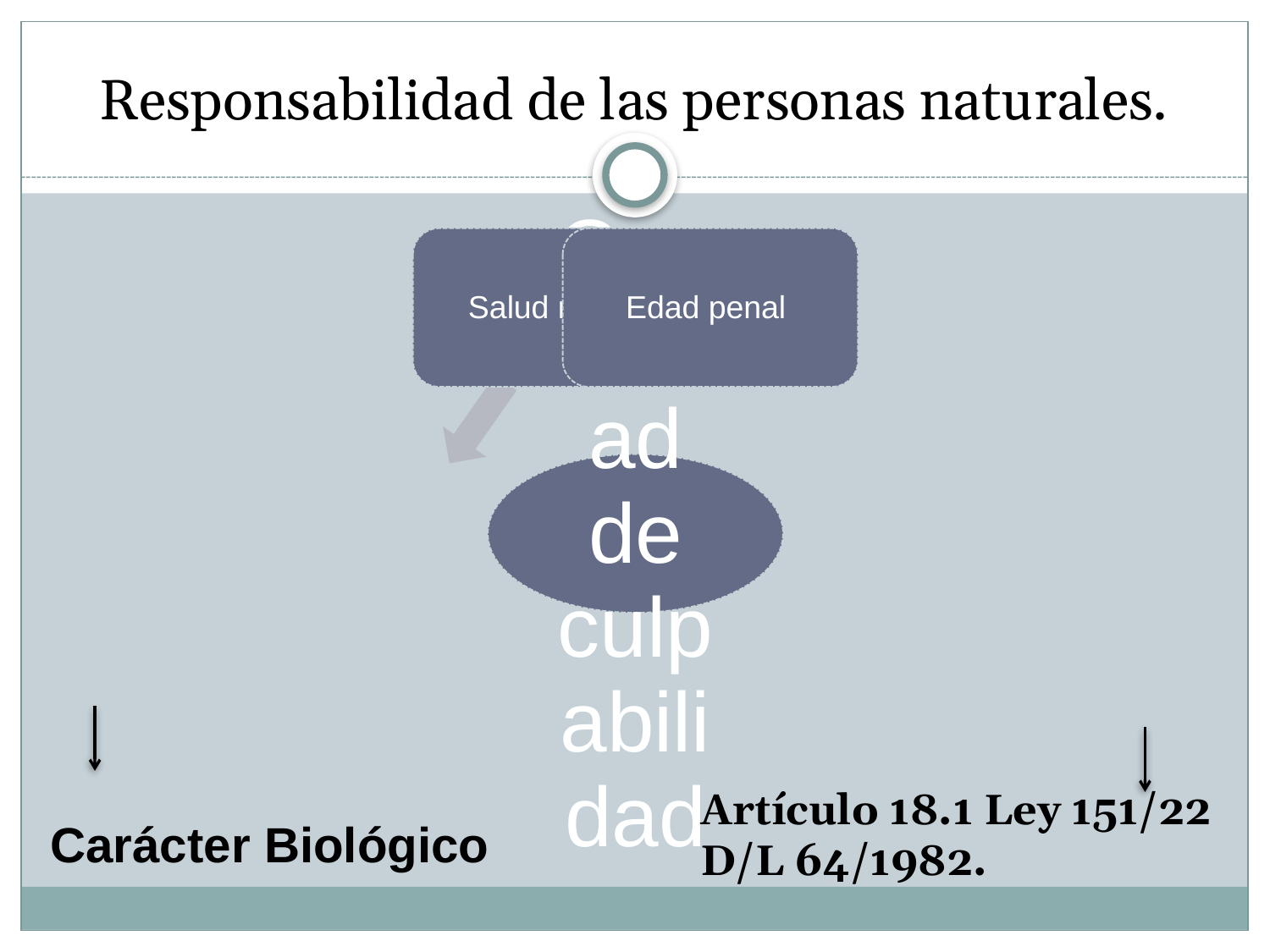

# Responsabilidad de las personas naturales.
Salud mental
Edad penal
Artículo 18.1 Ley 151/22
D/L 64/1982.
Carácter Biológico